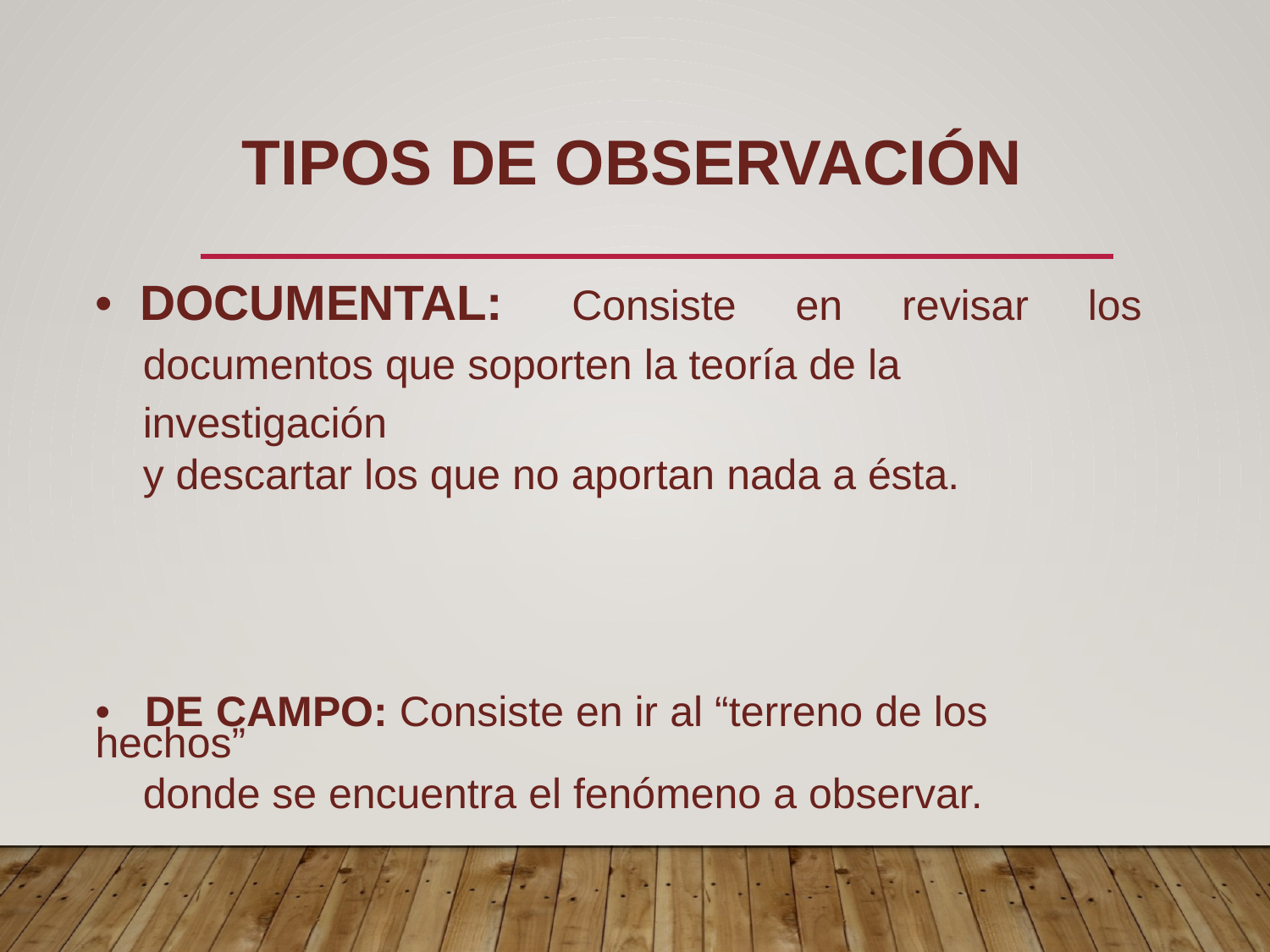

TIPOS DE OBSERVACIÓN
•  DOCUMENTAL:     Consiste     en     revisar     los
documentos que soporten la teoría de la investigación
y descartar los que no aportan nada a ésta.
•   DE CAMPO: Consiste en ir al “terreno de los hechos”
donde se encuentra el fenómeno a observar.